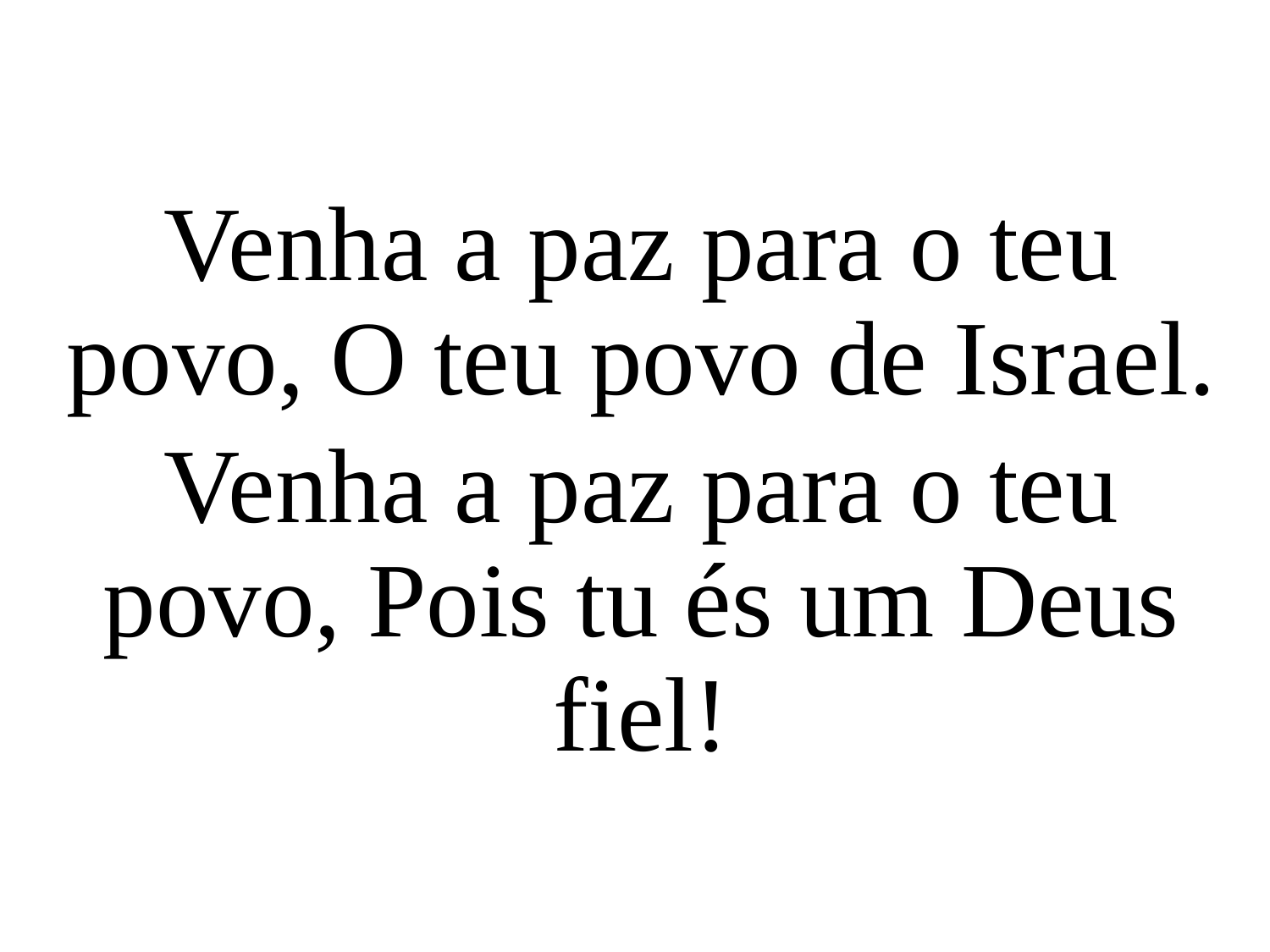

Venha a paz para o teu povo, O teu povo de Israel.
Venha a paz para o teu povo, Pois tu és um Deus fiel!